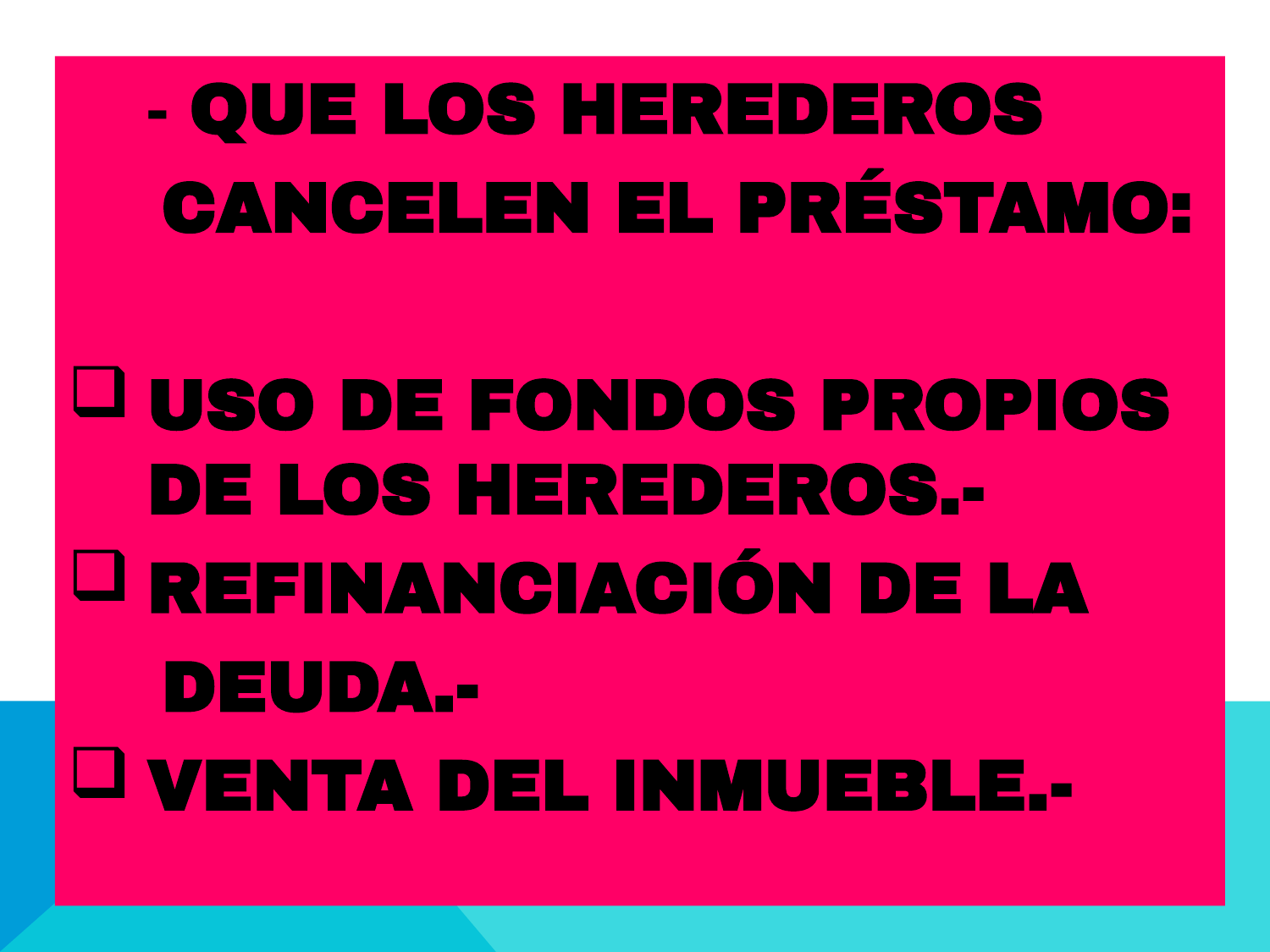

- QUE LOS HEREDEROS
    CANCELEN EL PRÉSTAMO:

USO DE FONDOS PROPIOS DE LOS HEREDEROS.-
REFINANCIACIÓN DE LA
    DEUDA.-
VENTA DEL INMUEBLE.-